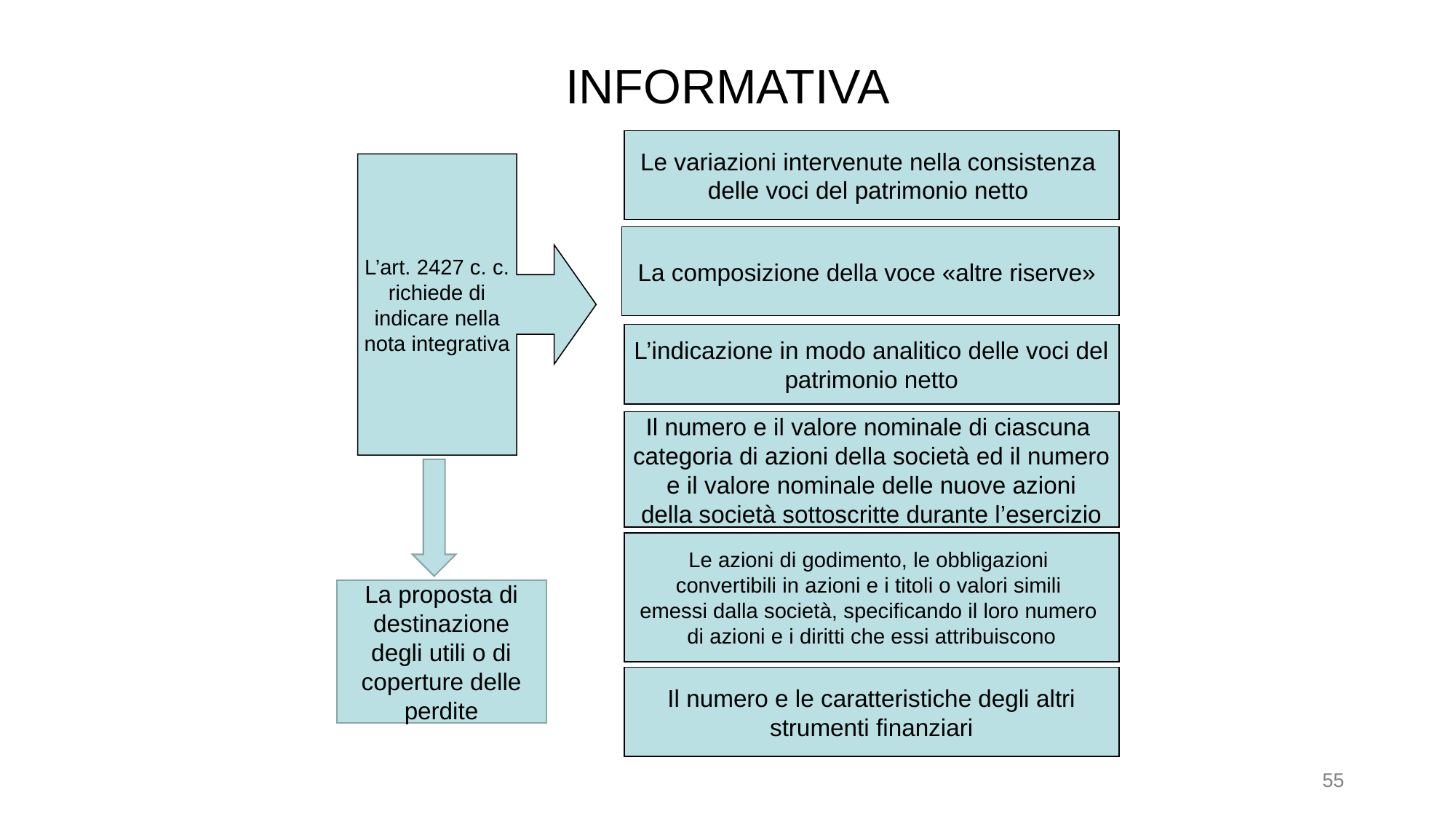

# INFORMATIVA
Le variazioni intervenute nella consistenza
delle voci del patrimonio netto
L’art. 2427 c. c.
richiede di
indicare nella
nota integrativa
La composizione della voce «altre riserve»
L’indicazione in modo analitico delle voci del
patrimonio netto
Il numero e il valore nominale di ciascuna
categoria di azioni della società ed il numero
 e il valore nominale delle nuove azioni
della società sottoscritte durante l’esercizio

Le azioni di godimento, le obbligazioni
convertibili in azioni e i titoli o valori simili
emessi dalla società, specificando il loro numero
di azioni e i diritti che essi attribuiscono
La proposta di destinazione degli utili o di coperture delle perdite
Il numero e le caratteristiche degli altri
strumenti finanziari
55